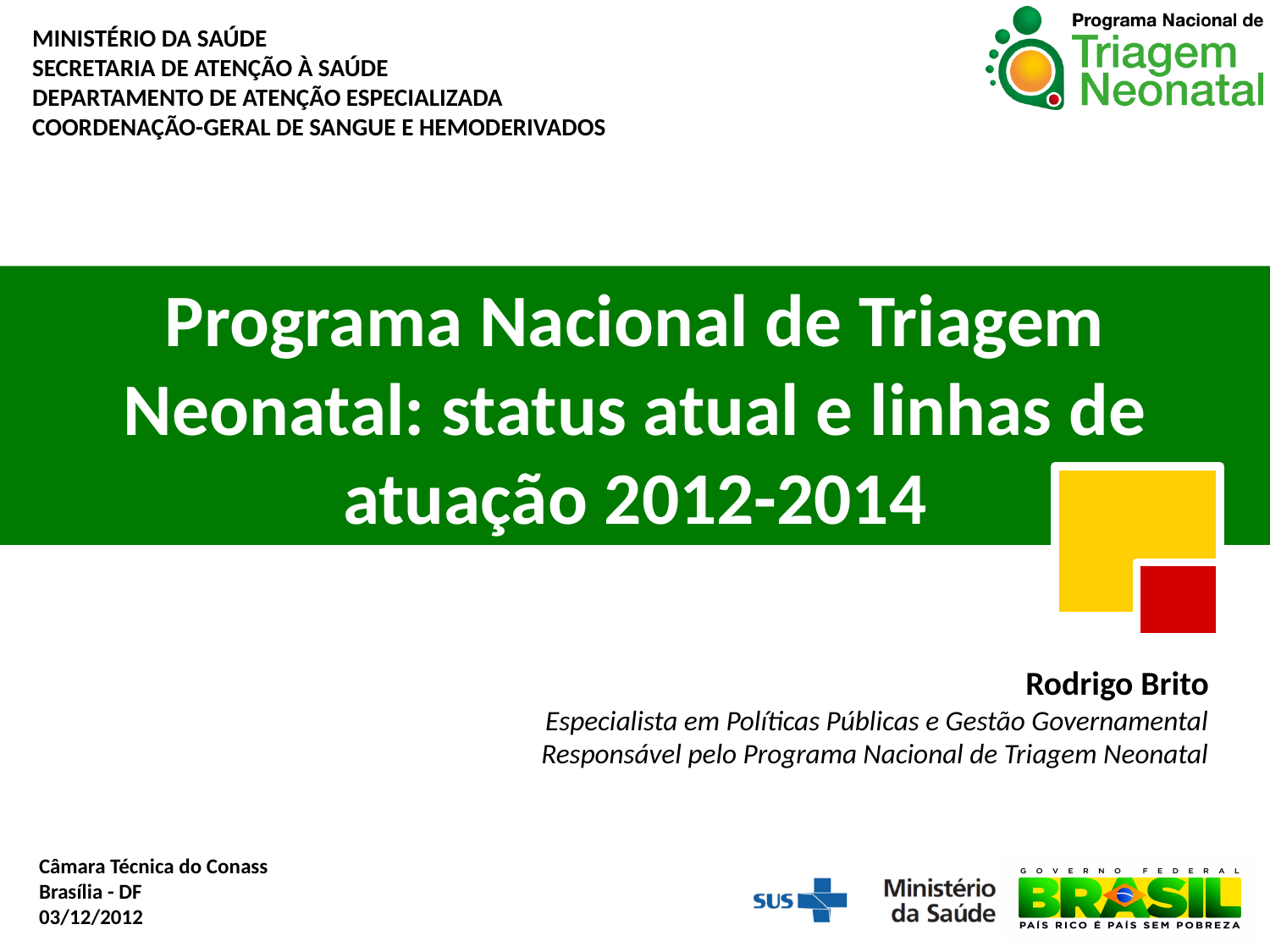

MINISTÉRIO DA SAÚDE
SECRETARIA DE ATENÇÃO À SAÚDE
DEPARTAMENTO DE ATENÇÃO ESPECIALIZADA
COORDENAÇÃO-GERAL DE SANGUE E HEMODERIVADOS
Programa Nacional de Triagem Neonatal: status atual e linhas de atuação 2012-2014

Rodrigo Brito
Especialista em Políticas Públicas e Gestão Governamental
Responsável pelo Programa Nacional de Triagem Neonatal
Câmara Técnica do Conass
Brasília - DF
03/12/2012